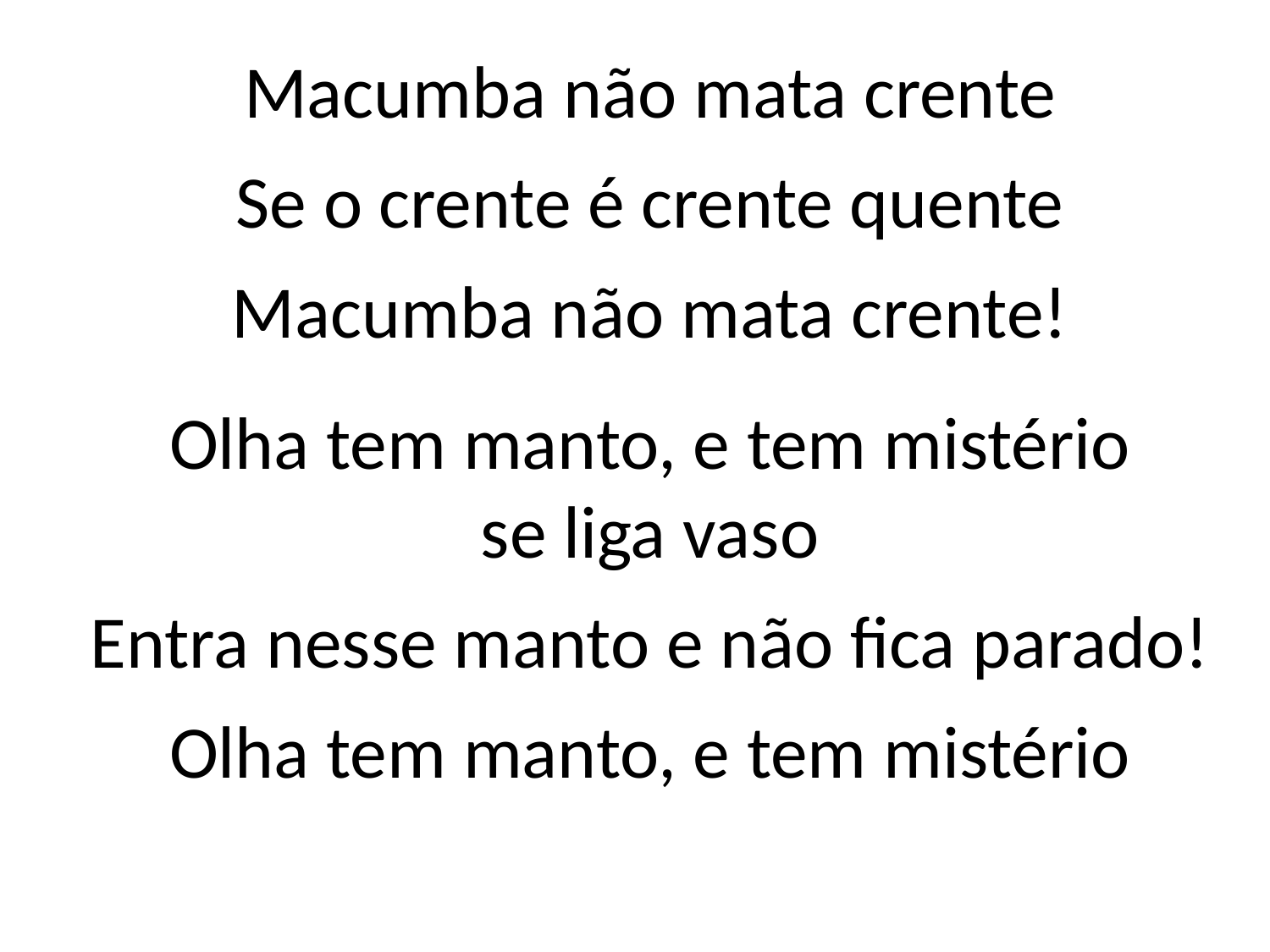

Macumba não mata crente

Se o crente é crente quente

Macumba não mata crente!

Olha tem manto, e tem mistério
se liga vaso

Entra nesse manto e não fica parado!

Olha tem manto, e tem mistério
#